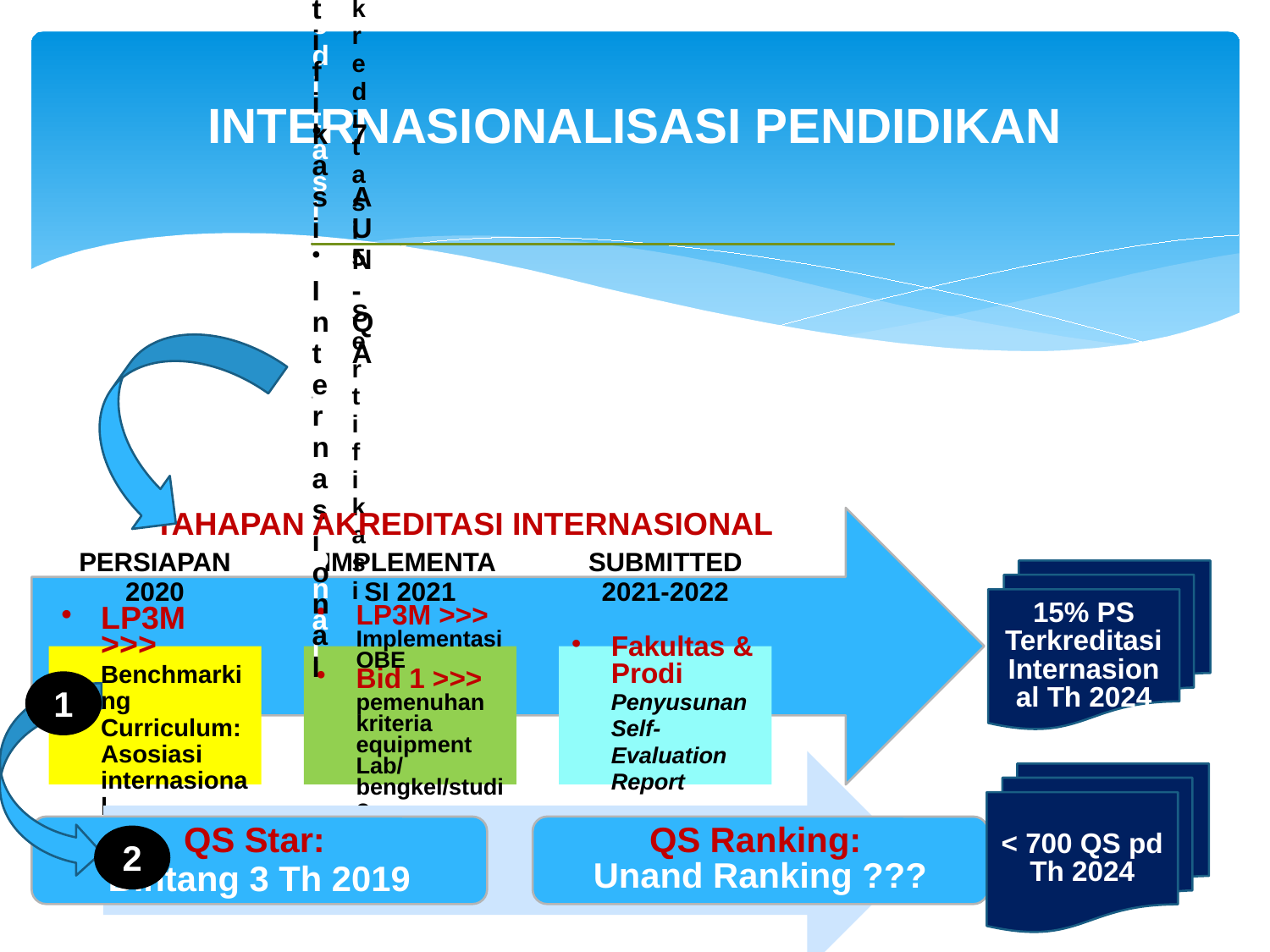

# INTERNASIONALISASI PENDIDIKAN

TAHAPAN AKREDITASI INTERNASIONAL

15% PS Terkreditasi Internasional Th 2024
1

QS Star:
Bintang 3 Th 2019
QS Ranking:
Unand Ranking ???
< 700 QS pd Th 2024
2